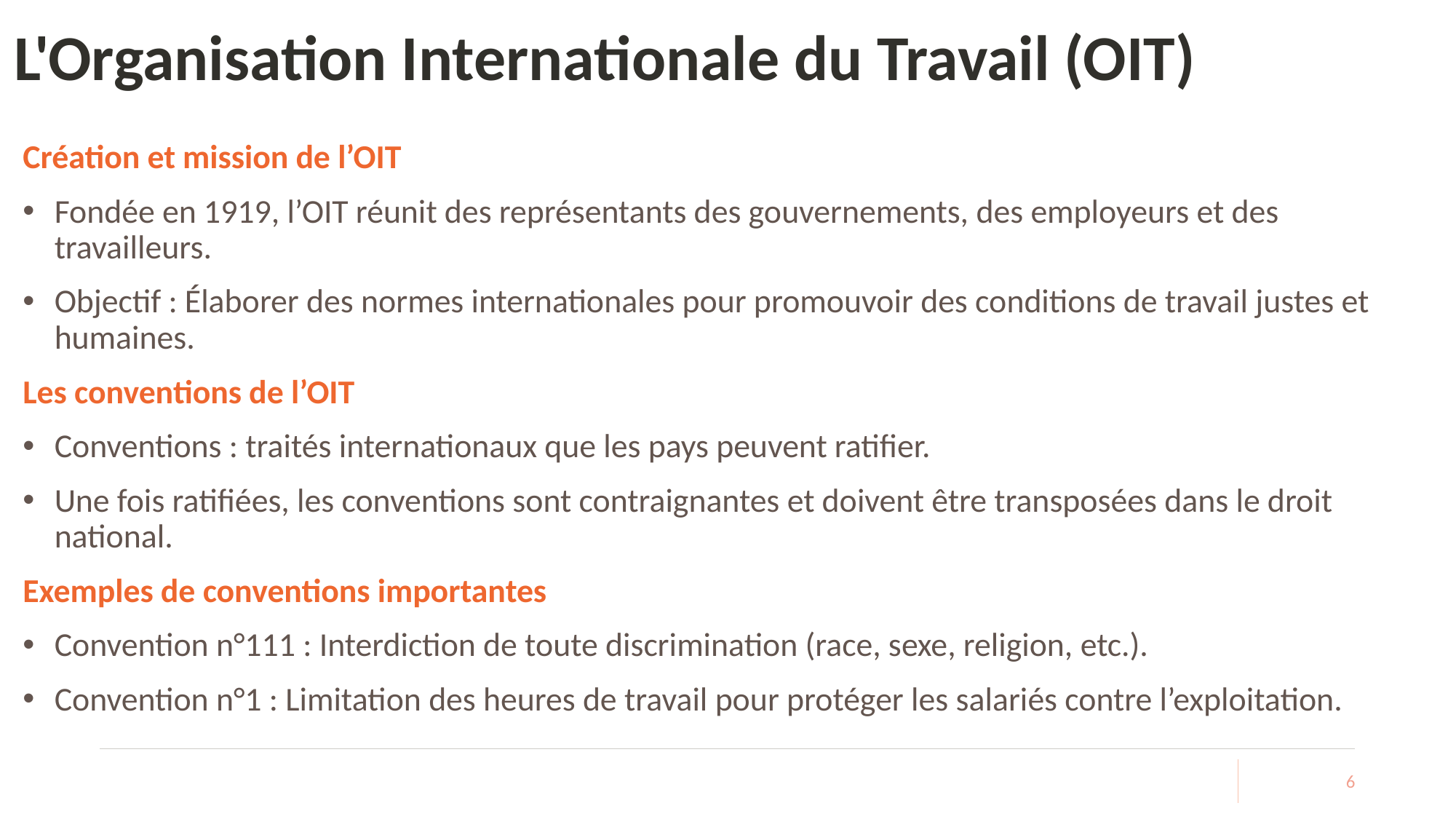

# L'Organisation Internationale du Travail (OIT)
Création et mission de l’OIT
Fondée en 1919, l’OIT réunit des représentants des gouvernements, des employeurs et des travailleurs.
Objectif : Élaborer des normes internationales pour promouvoir des conditions de travail justes et humaines.
Les conventions de l’OIT
Conventions : traités internationaux que les pays peuvent ratifier.
Une fois ratifiées, les conventions sont contraignantes et doivent être transposées dans le droit national.
Exemples de conventions importantes
Convention n°111 : Interdiction de toute discrimination (race, sexe, religion, etc.).
Convention n°1 : Limitation des heures de travail pour protéger les salariés contre l’exploitation.
6